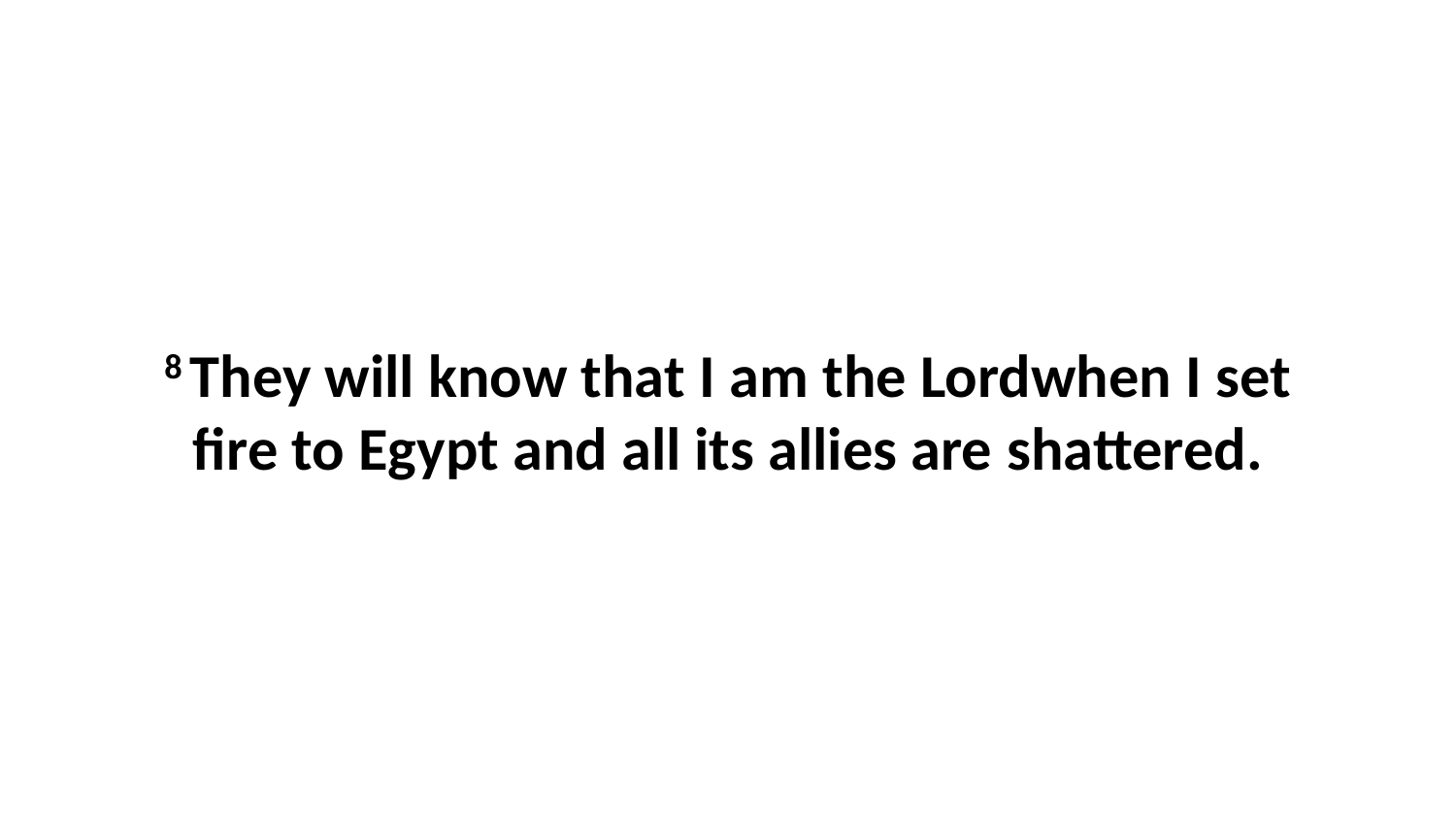

8 They will know that I am the Lordwhen I set fire to Egypt and all its allies are shattered.